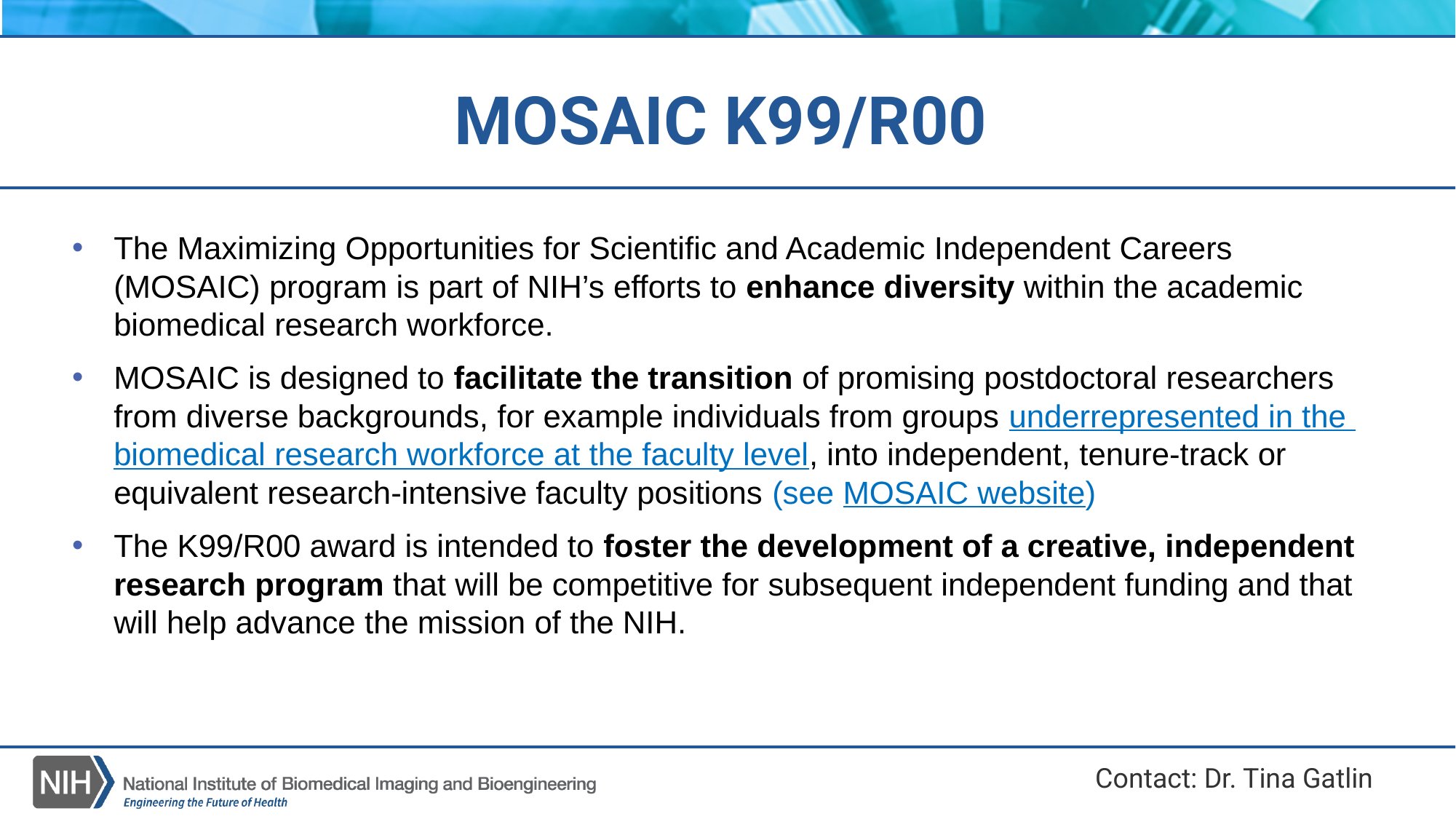

# MOSAIC K99/R00
The Maximizing Opportunities for Scientific and Academic Independent Careers (MOSAIC) program is part of NIH’s efforts to enhance diversity within the academic biomedical research workforce.
MOSAIC is designed to facilitate the transition of promising postdoctoral researchers from diverse backgrounds, for example individuals from groups underrepresented in the biomedical research workforce at the faculty level, into independent, tenure-track or equivalent research-intensive faculty positions (see MOSAIC website)
The K99/R00 award is intended to foster the development of a creative, independent research program that will be competitive for subsequent independent funding and that will help advance the mission of the NIH.
Contact: Dr. Tina Gatlin
14